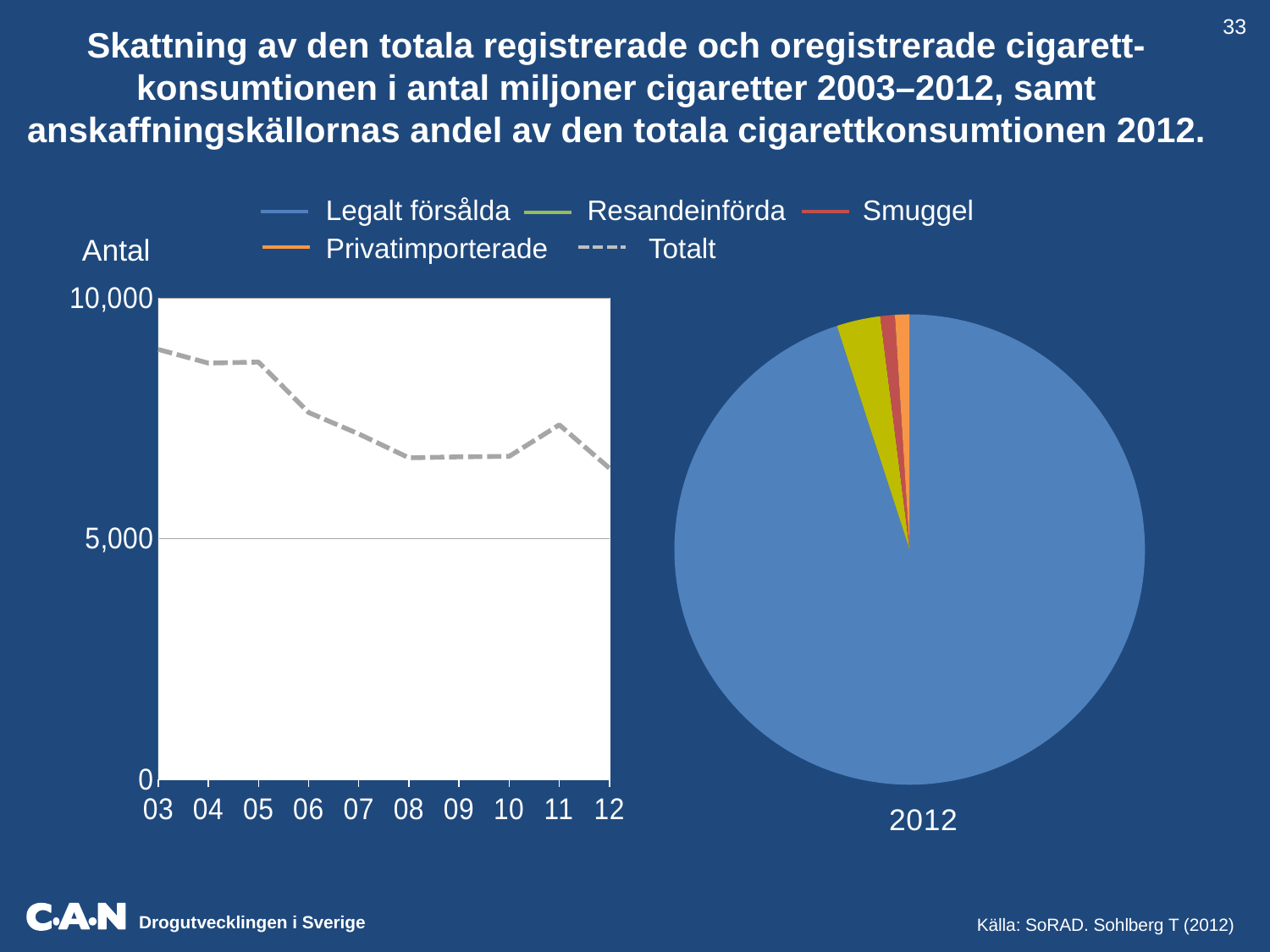

Skattning av den totala registrerade och oregistrerade cigarett-konsumtionen i antal miljoner cigaretter 2003–2012, samt anskaffningskällornas andel av den totala cigarettkonsumtionen 2012.
33

### Chart

| Category | Legalt försålda a) | Resandeinförda | Smuggel | Privatimporterade | Totalt |
|---|---|---|---|---|---|
| 03 | None | None | None | None | 8929.0 |
| 04 | None | None | None | None | 8644.0 |
| 05 | None | None | None | None | 8666.0 |
| 06 | None | None | None | None | 7618.0 |
| 07 | None | None | None | None | 7174.0 |
| 08 | None | None | None | None | 6678.0 |
| 09 | None | None | None | None | 6698.0 |
| 10 | None | None | None | None | 6709.0 |
| 11 | None | None | None | None | 7363.0 |
| 12 | None | None | None | None | 6462.0 |
                 Legalt försålda                   Resandeinförda                   Smuggel

                 Privatimporterade                        Totalt
Antal

### Chart

| Category | 2012 |
|---|---|
| Legalt försålda | 95.0 |
| Resandeinförda | 3.0 |
| Smuggel | 1.0 |
| Privatimporterade | 1.0 |
Källa: SoRAD. Sohlberg T (2012)